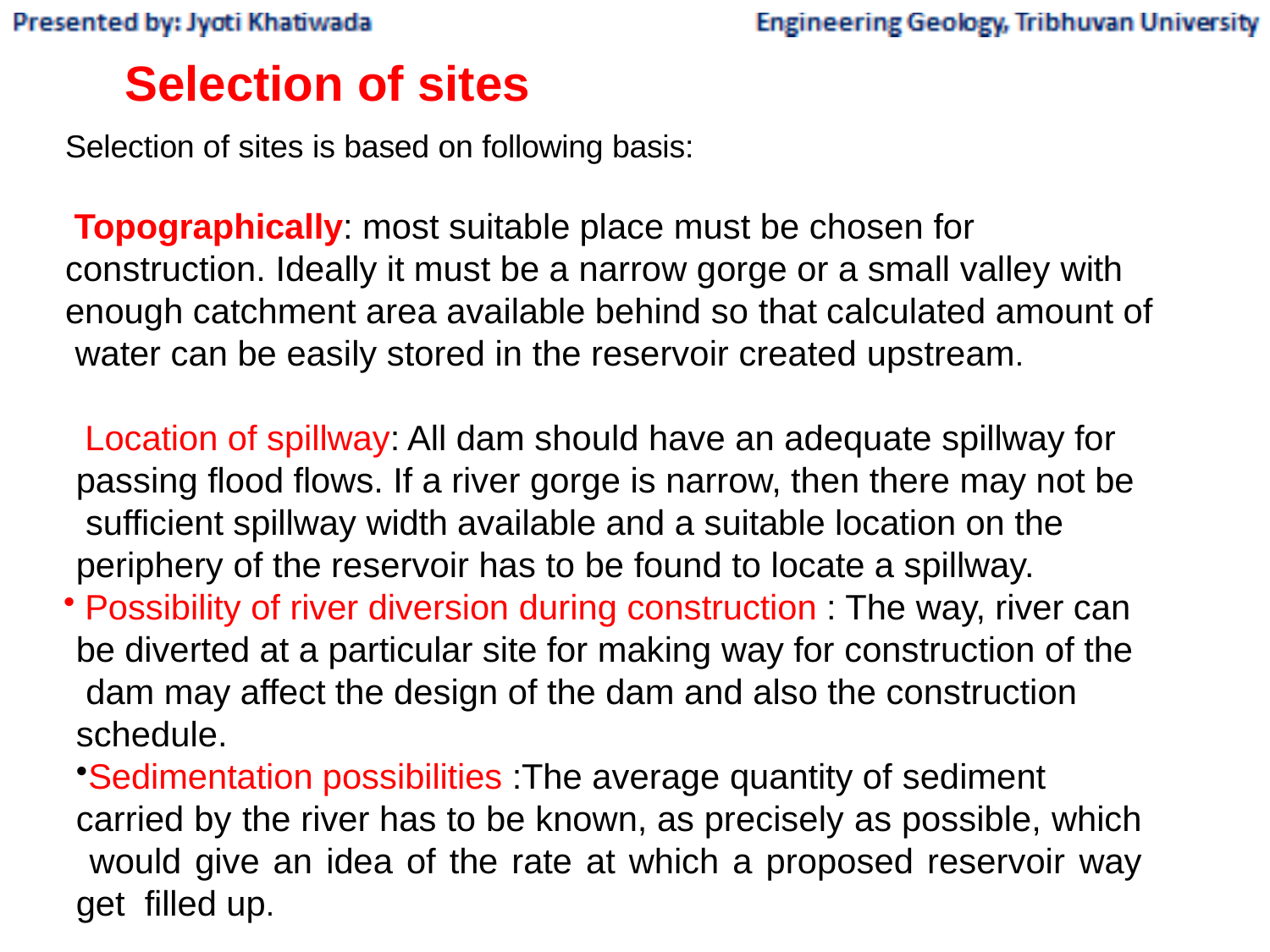

# Selection of sites
Selection of sites is based on following basis:

Topographically: most suitable place must be chosen for  construction. Ideally it must be a narrow gorge or a small valley with  enough catchment area available behind so that calculated amount of  water can be easily stored in the reservoir created upstream.

Location of spillway: All dam should have an adequate spillway for  passing flood flows. If a river gorge is narrow, then there may not be  sufficient spillway width available and a suitable location on the  periphery of the reservoir has to be found to locate a spillway.
Possibility of river diversion during construction : The way, river can  be diverted at a particular site for making way for construction of the  dam may affect the design of the dam and also the construction  schedule.
Sedimentation possibilities :The average quantity of sediment
carried by the river has to be known, as precisely as possible, which  would give an idea of the rate at which a proposed reservoir way get  filled up.